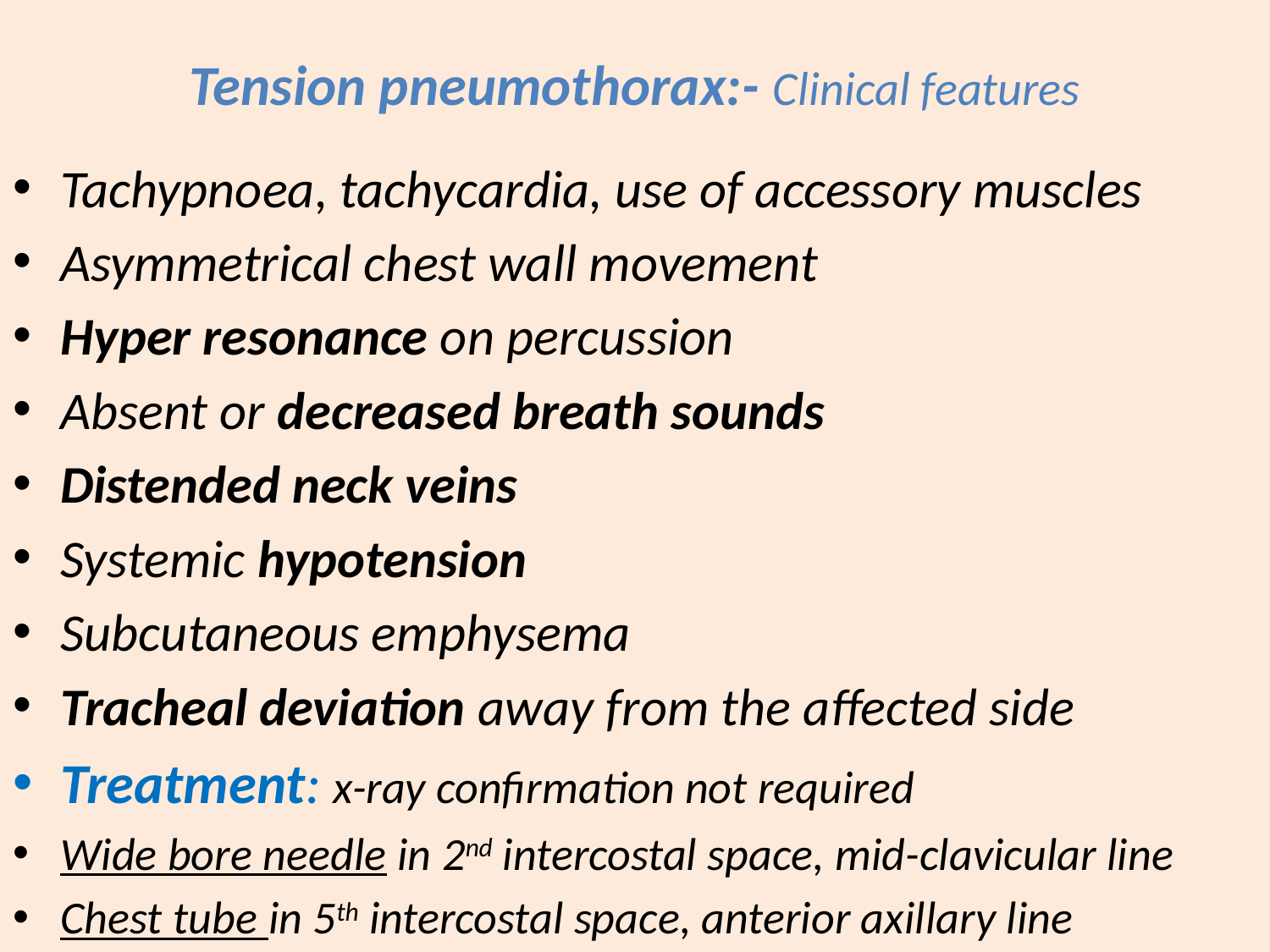

# Tension pneumothorax:- Clinical features
Tachypnoea, tachycardia, use of accessory muscles
Asymmetrical chest wall movement
Hyper resonance on percussion
Absent or decreased breath sounds
Distended neck veins
Systemic hypotension
Subcutaneous emphysema
Tracheal deviation away from the affected side
Treatment: x-ray confirmation not required
Wide bore needle in 2nd intercostal space, mid-clavicular line
Chest tube in 5th intercostal space, anterior axillary line